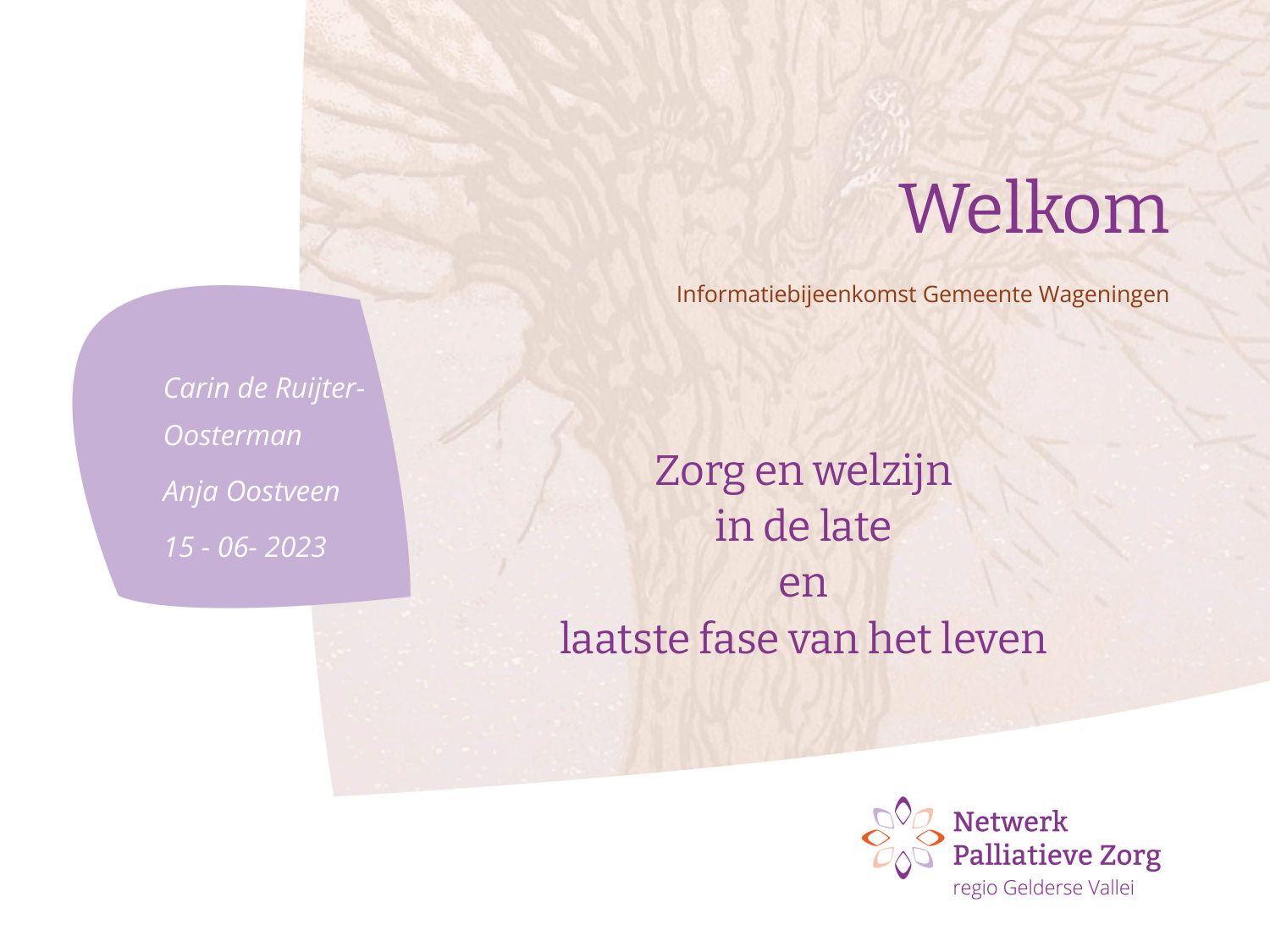

Welkom
Informatiebijeenkomst Gemeente Wageningen
Carin de Ruijter- Oosterman
Anja Oostveen
15 - 06- 2023

Zorg en welzijn
in de late
en
laatste fase van het leven